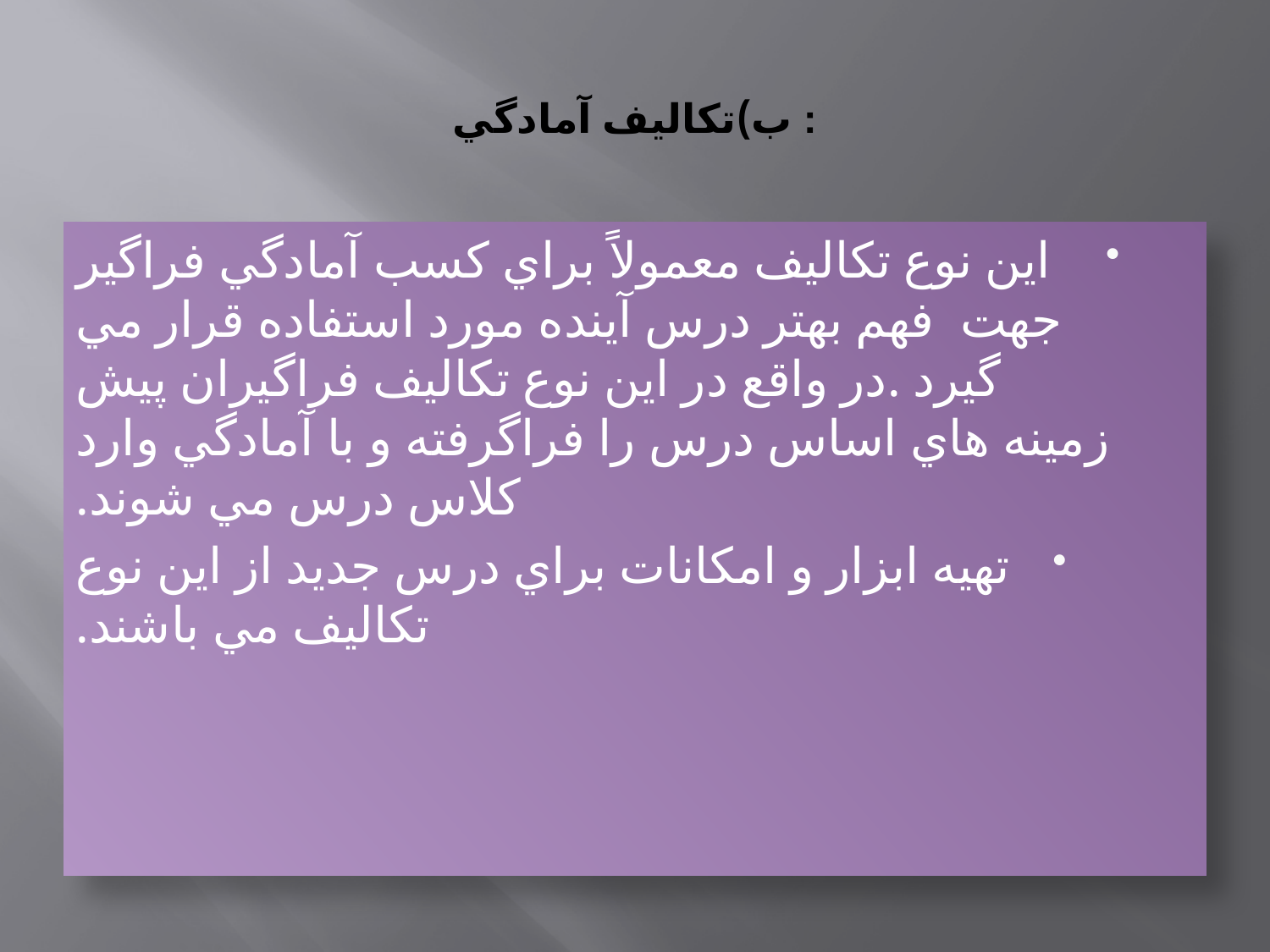

# ب)تكاليف آمادگي :
 اين نوع تكاليف معمولاً براي كسب آمادگي فراگير جهت  فهم بهتر درس آينده مورد استفاده قرار مي گيرد .در واقع در اين نوع تكاليف فراگيران پيش زمينه هاي اساس درس را فراگرفته و با آمادگي وارد كلاس درس مي شوند.
تهيه ابزار و امكانات براي درس جديد از اين نوع تكاليف مي باشند.